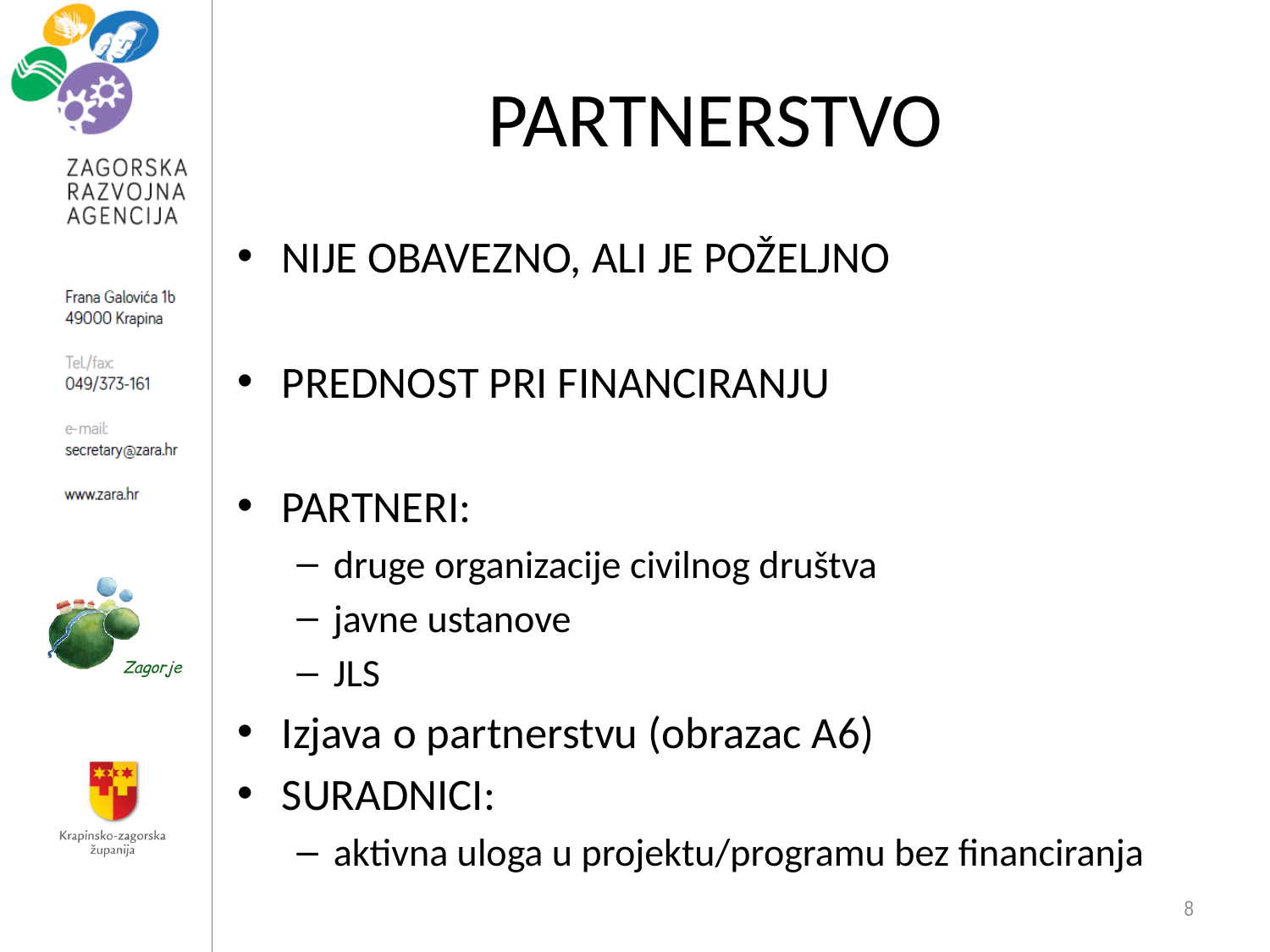

# PARTNERSTVO
NIJE OBAVEZNO, ALI JE POŽELJNO

PREDNOST PRI FINANCIRANJU

PARTNERI:
druge organizacije civilnog društva
javne ustanove
JLS
Izjava o partnerstvu (obrazac A6)
SURADNICI:
aktivna uloga u projektu/programu bez financiranja

8